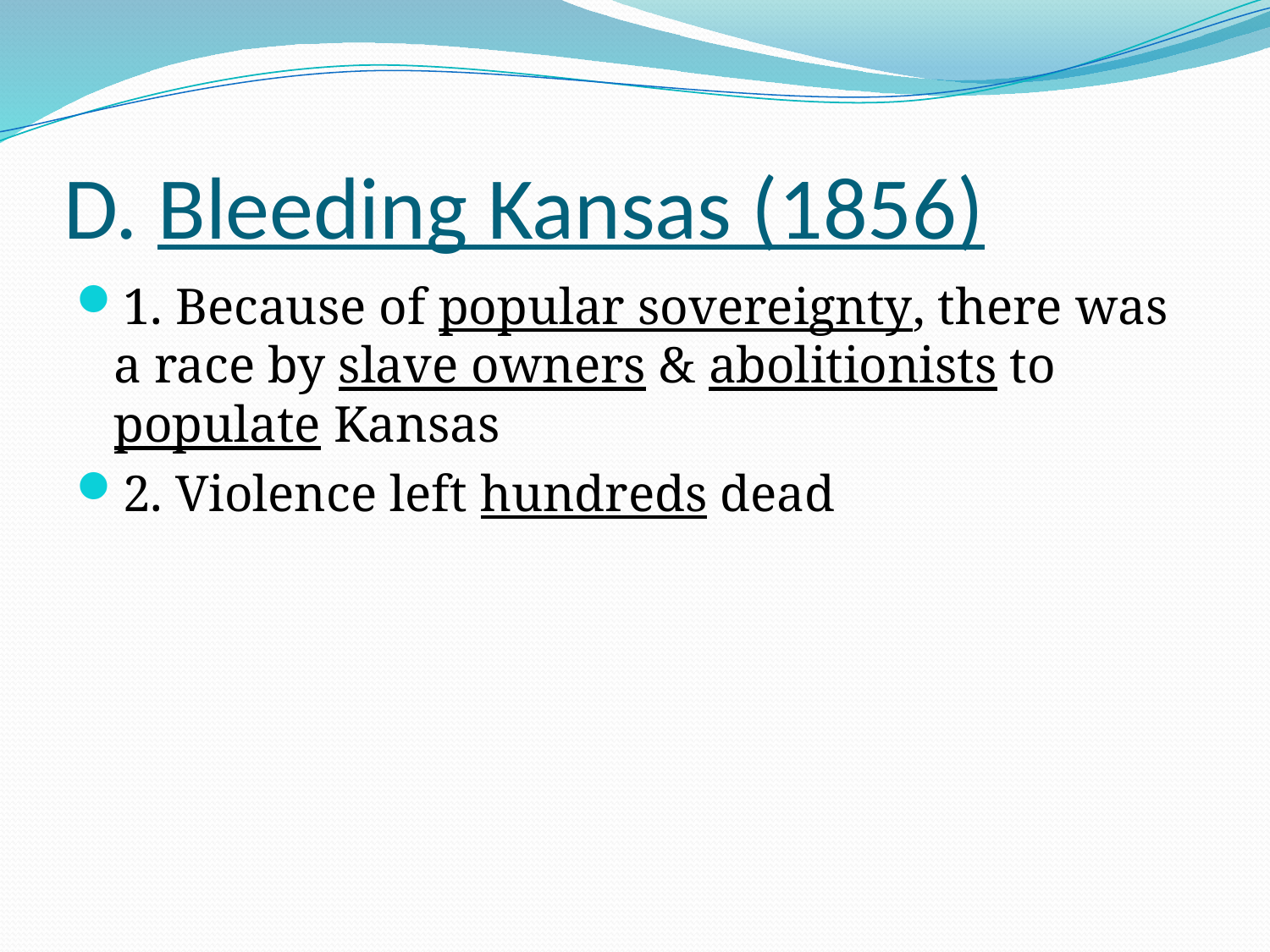

# D. Bleeding Kansas (1856)
1. Because of popular sovereignty, there was a race by slave owners & abolitionists to populate Kansas
2. Violence left hundreds dead